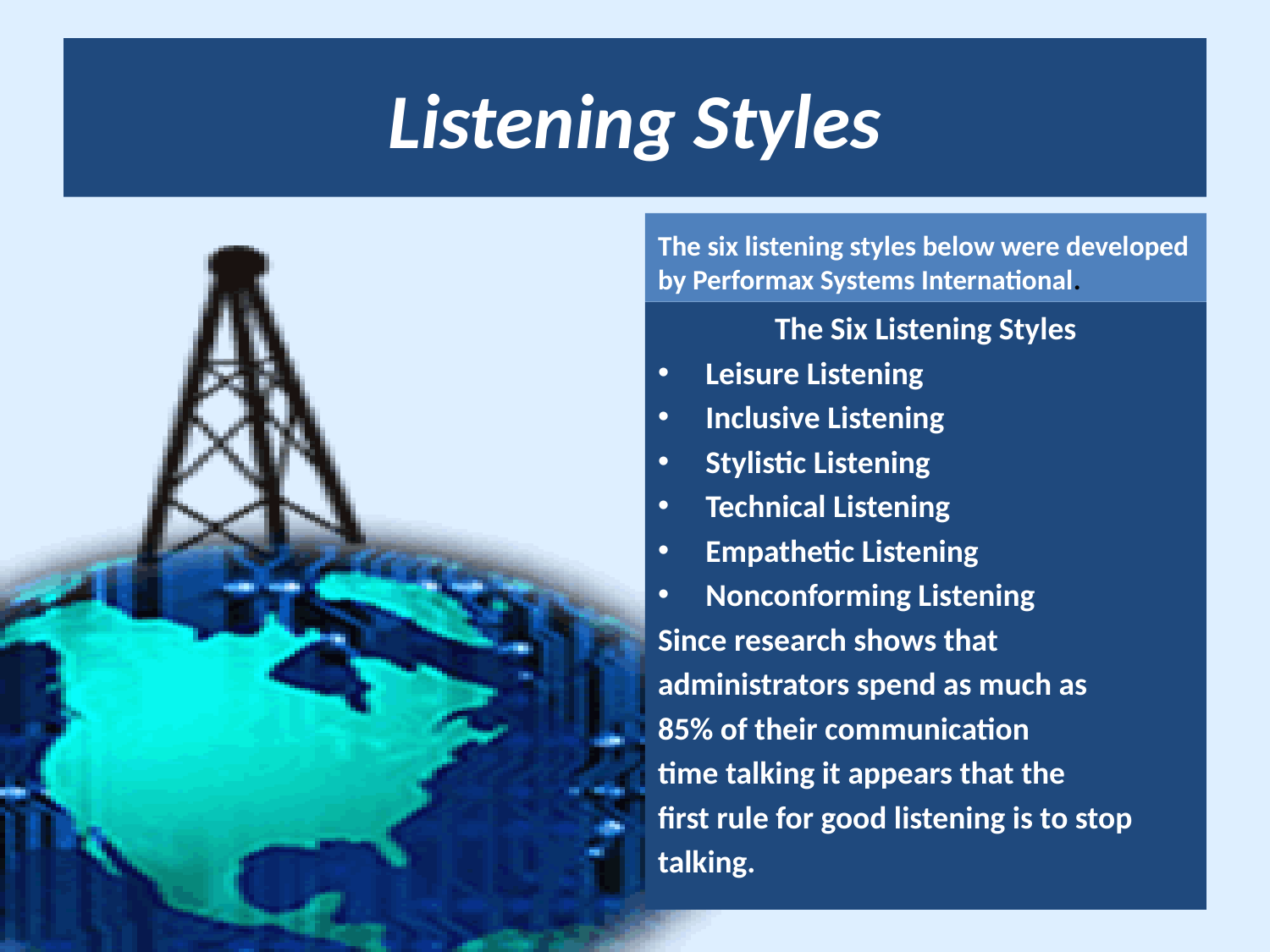

# Listening Styles

The six listening styles below were developed by Performax Systems International.

The Six Listening Styles
Leisure Listening
Inclusive Listening
Stylistic Listening
Technical Listening
Empathetic Listening
Nonconforming Listening
Since research shows that
administrators spend as much as
85% of their communication
time talking it appears that the
first rule for good listening is to stop
talking.